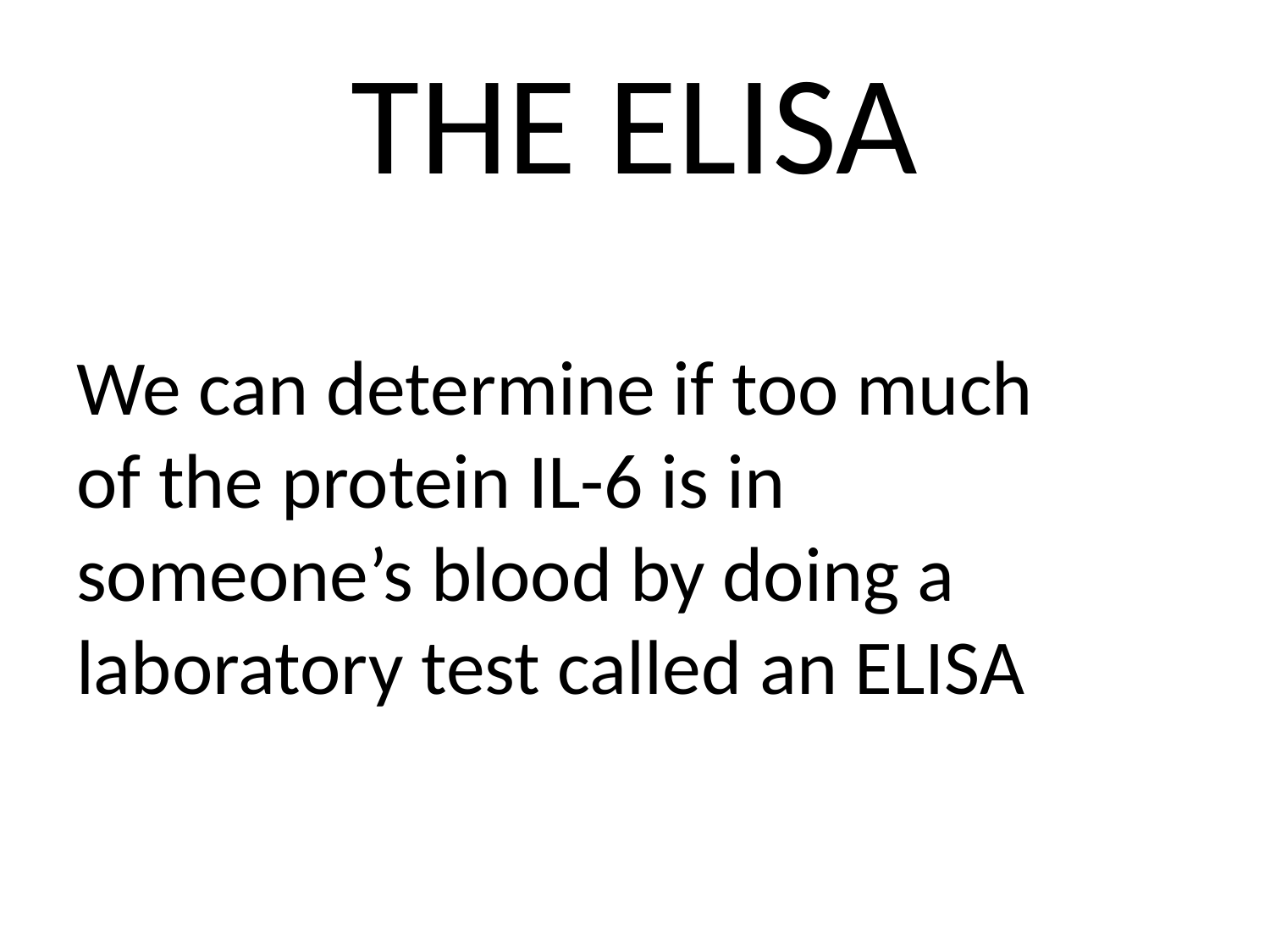

# THE ELISA

We can determine if too much of the protein IL-6 is in someone’s blood by doing a laboratory test called an ELISA